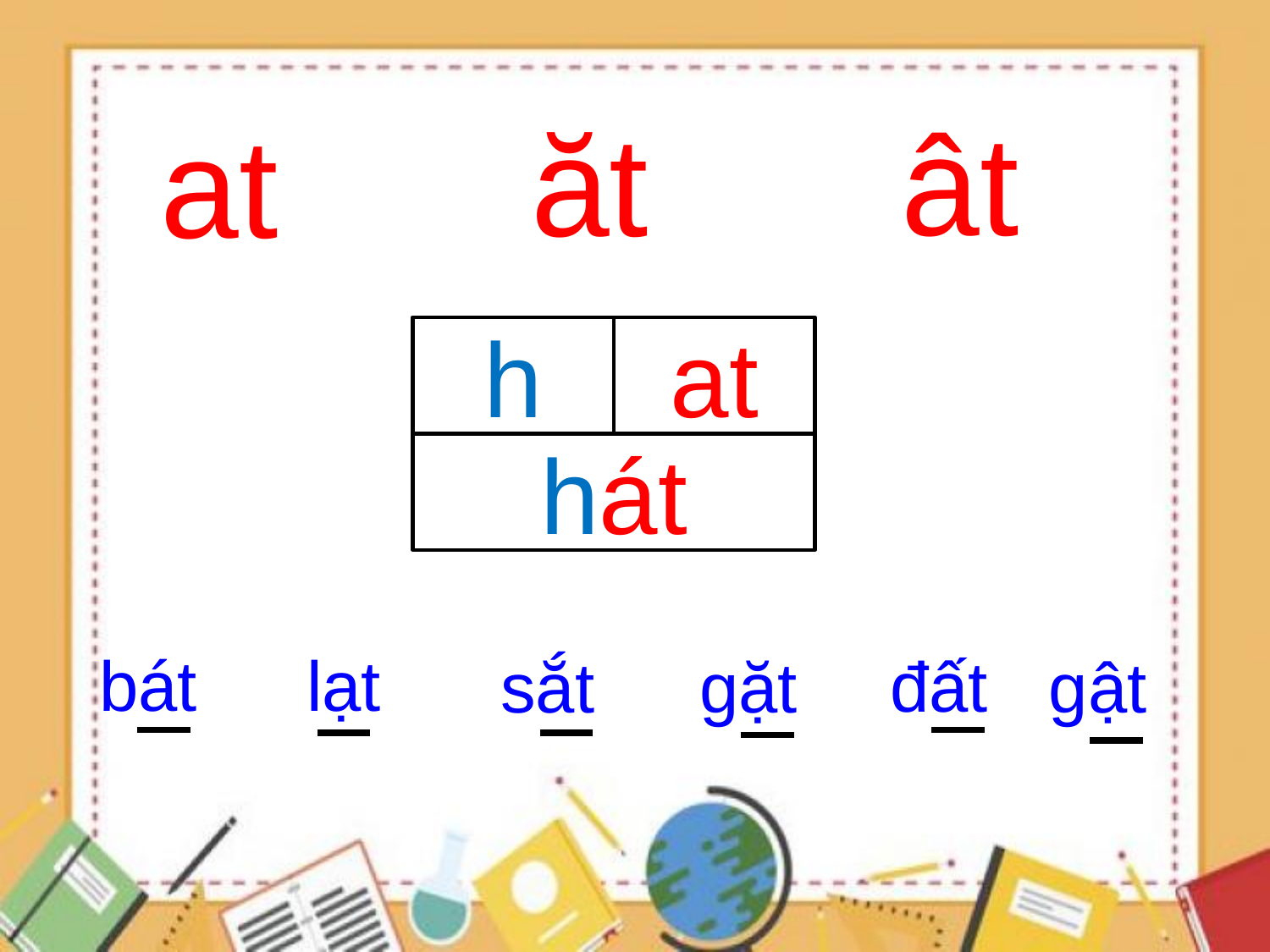

ât
ăt
at
h
at
hát
bát
lạt
đất
gặt
sắt
gật